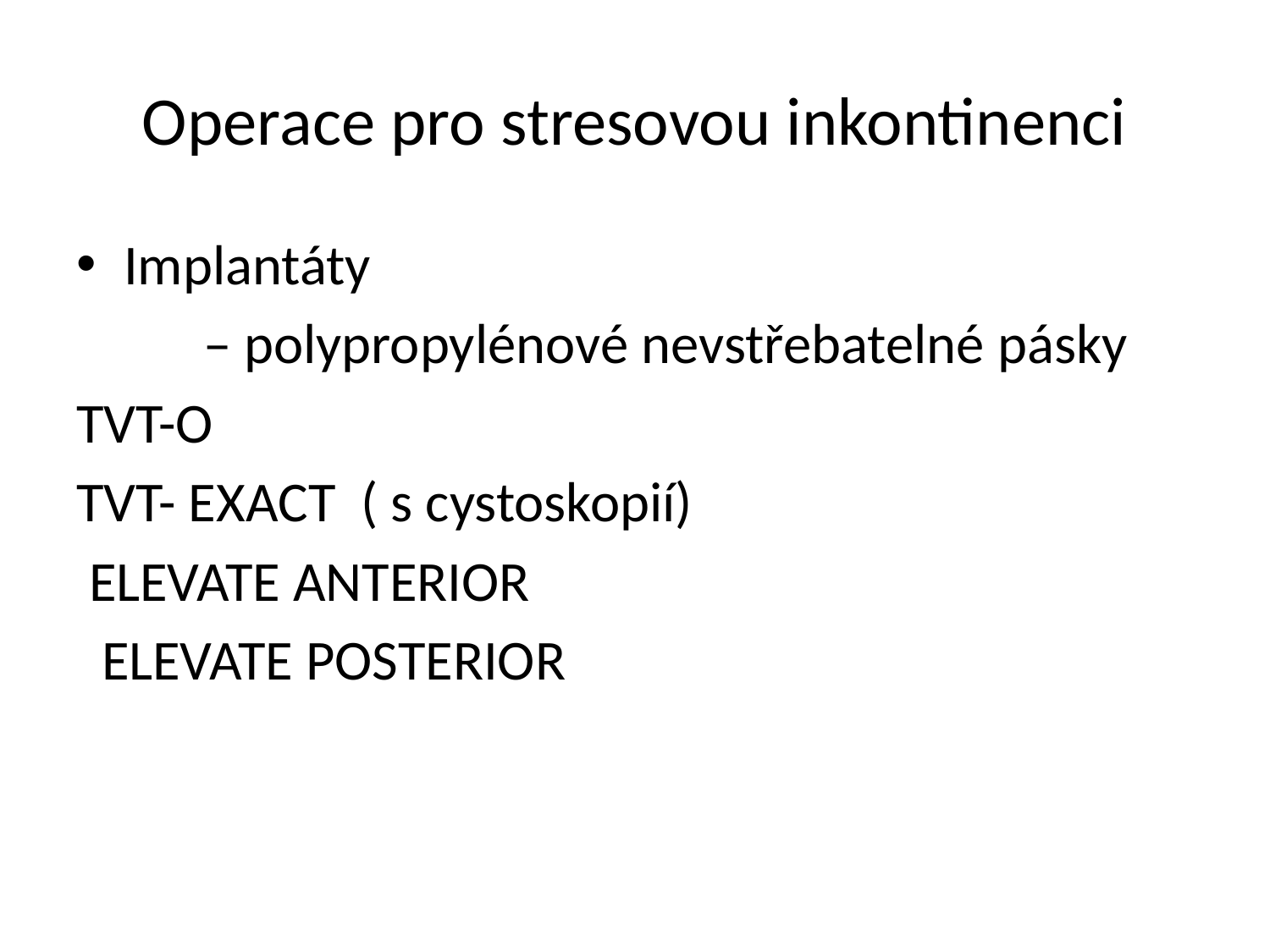

# Operace pro stresovou inkontinenci
Implantáty
          – polypropylénové nevstřebatelné pásky
TVT-O
TVT- EXACT  ( s cystoskopií)
 ELEVATE ANTERIOR
  ELEVATE POSTERIOR